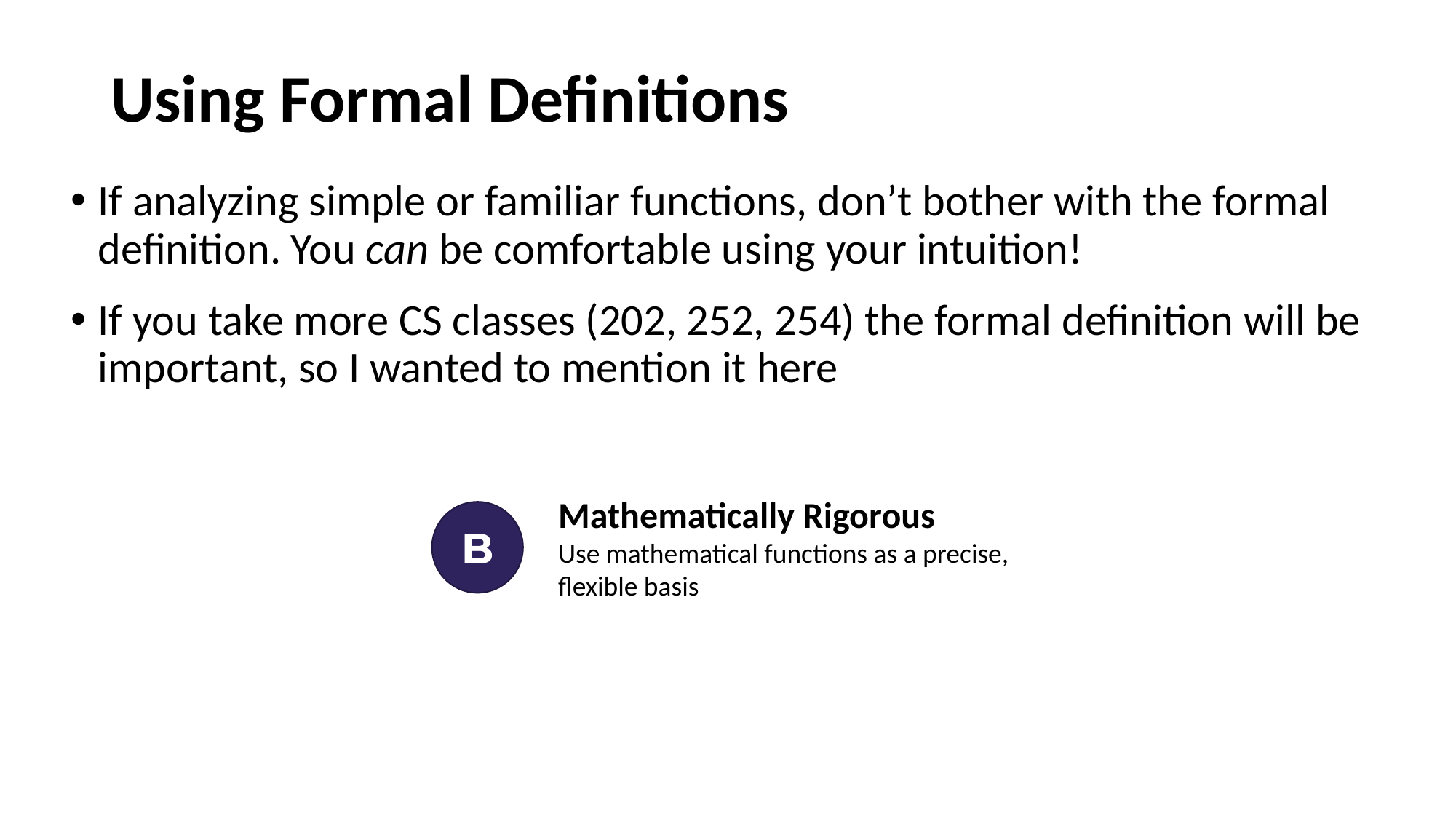

# Using Formal Definitions
If analyzing simple or familiar functions, don’t bother with the formal definition. You can be comfortable using your intuition!
If you take more CS classes (202, 252, 254) the formal definition will be important, so I wanted to mention it here
Mathematically Rigorous
Use mathematical functions as a precise, flexible basis
B